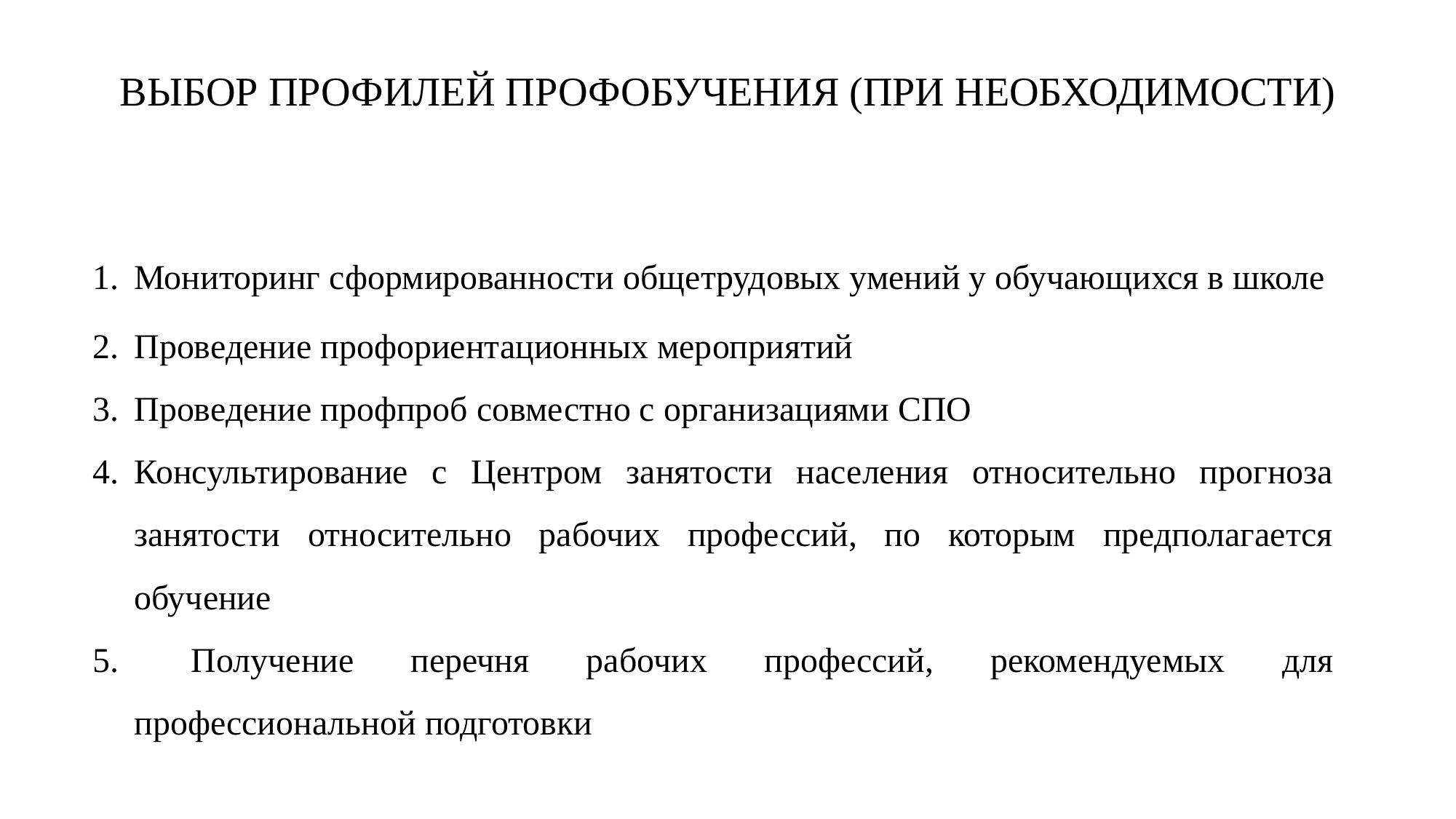

# ВЫБОР ПРОФИЛЕЙ ПРОФОБУЧЕНИЯ (ПРИ НЕОБХОДИМОСТИ)
Мониторинг сформированности общетрудовых умений у обучающихся в школе
Проведение профориентационных мероприятий
Проведение профпроб совместно с организациями СПО
Консультирование с Центром занятости населения относительно прогноза занятости относительно рабочих профессий, по которым предполагается обучение
 Получение перечня рабочих профессий, рекомендуемых для профессиональной подготовки